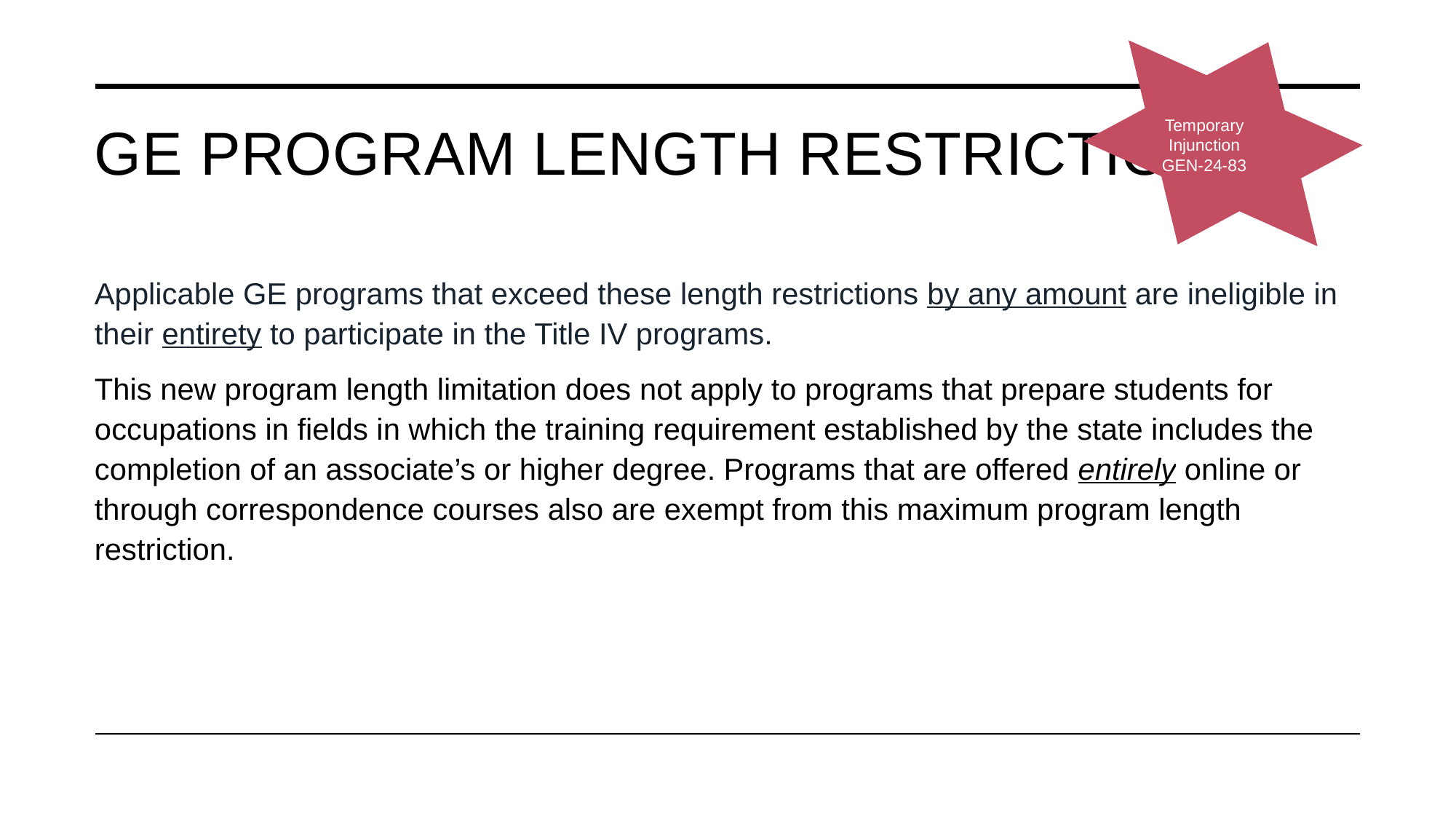

# Ge Program Length Restrictions
Temporary Injunction
GEN-24-83

Applicable GE programs that exceed these length restrictions by any amount are ineligible in their entirety to participate in the Title IV programs.
This new program length limitation does not apply to programs that prepare students for occupations in fields in which the training requirement established by the state includes the completion of an associate’s or higher degree. Programs that are offered entirely online or through correspondence courses also are exempt from this maximum program length restriction.